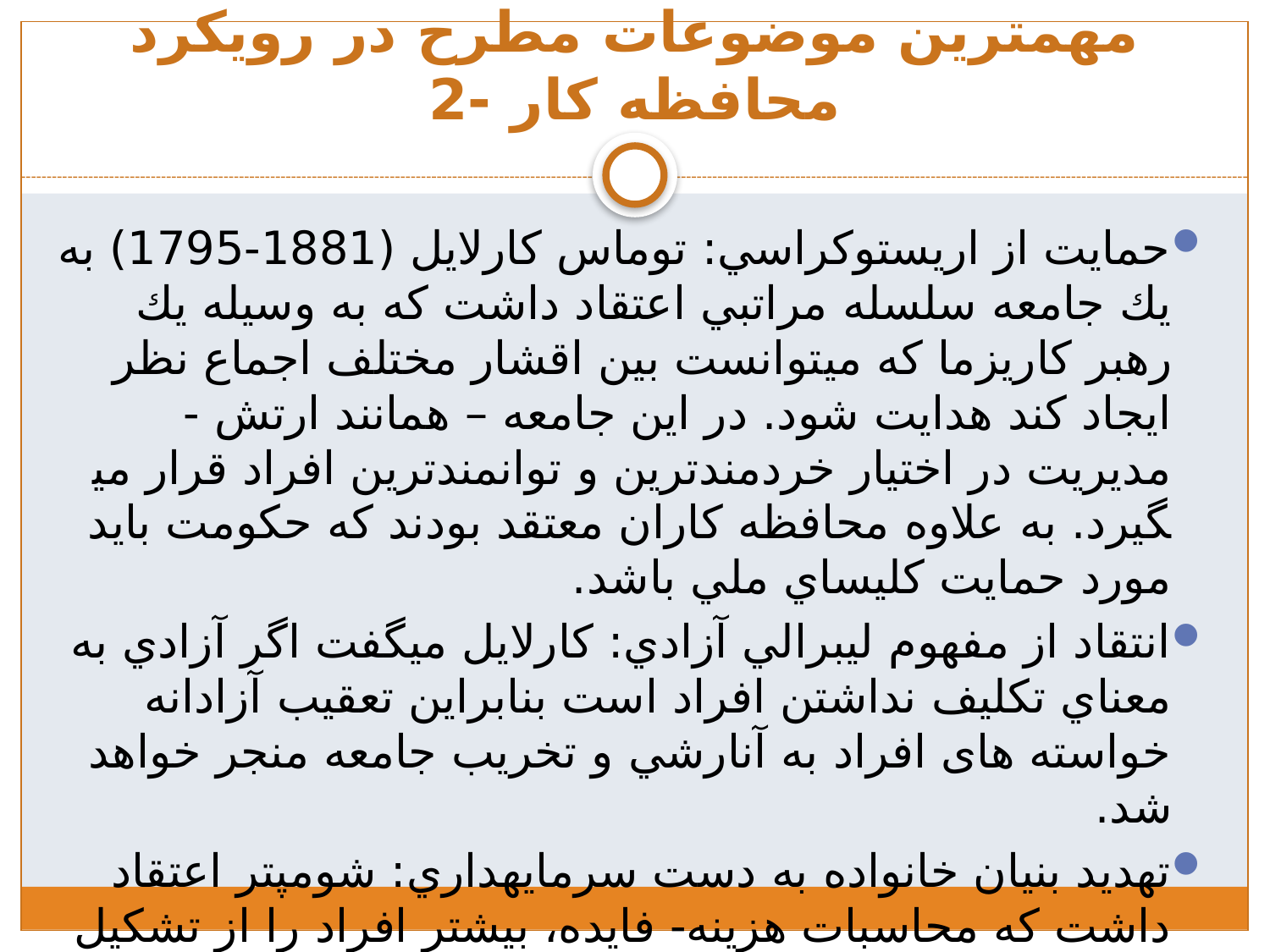

# مهمترين موضوعات مطرح در رويكرد محافظه كار -2
حمايت از اريستوكراسي: توماس كارلايل (1881-1795) به يك جامعه سلسله مراتبي اعتقاد داشت كه به وسيله يك رهبر كاريزما كه مي­توانست بين اقشار مختلف اجماع نظر ايجاد كند هدايت شود. در اين جامعه – همانند ارتش - مديريت در اختيار خردمندترين و توانمندترين افراد قرار مي­گيرد. به علاوه محافظه کاران معتقد بودند كه حكومت بايد مورد حمايت كليساي ملي باشد.
انتقاد از مفهوم ليبرالي آزادي: كارلايل مي­گفت اگر آزادي به معناي تكليف نداشتن افراد است بنابراين تعقيب آزادانه خواسته های افراد به آنارشي و تخريب جامعه منجر خواهد شد.
تهديد بنيان خانواده به دست سرمايه­داري: شومپتر اعتقاد داشت كه محاسبات هزينه- فايده، بيشتر افراد را از تشكيل خانواده يا بچه دار شدن منصرف خواهد كرد و بدين ترتيب باعث سستي بنيان خانواده خواهد شد.